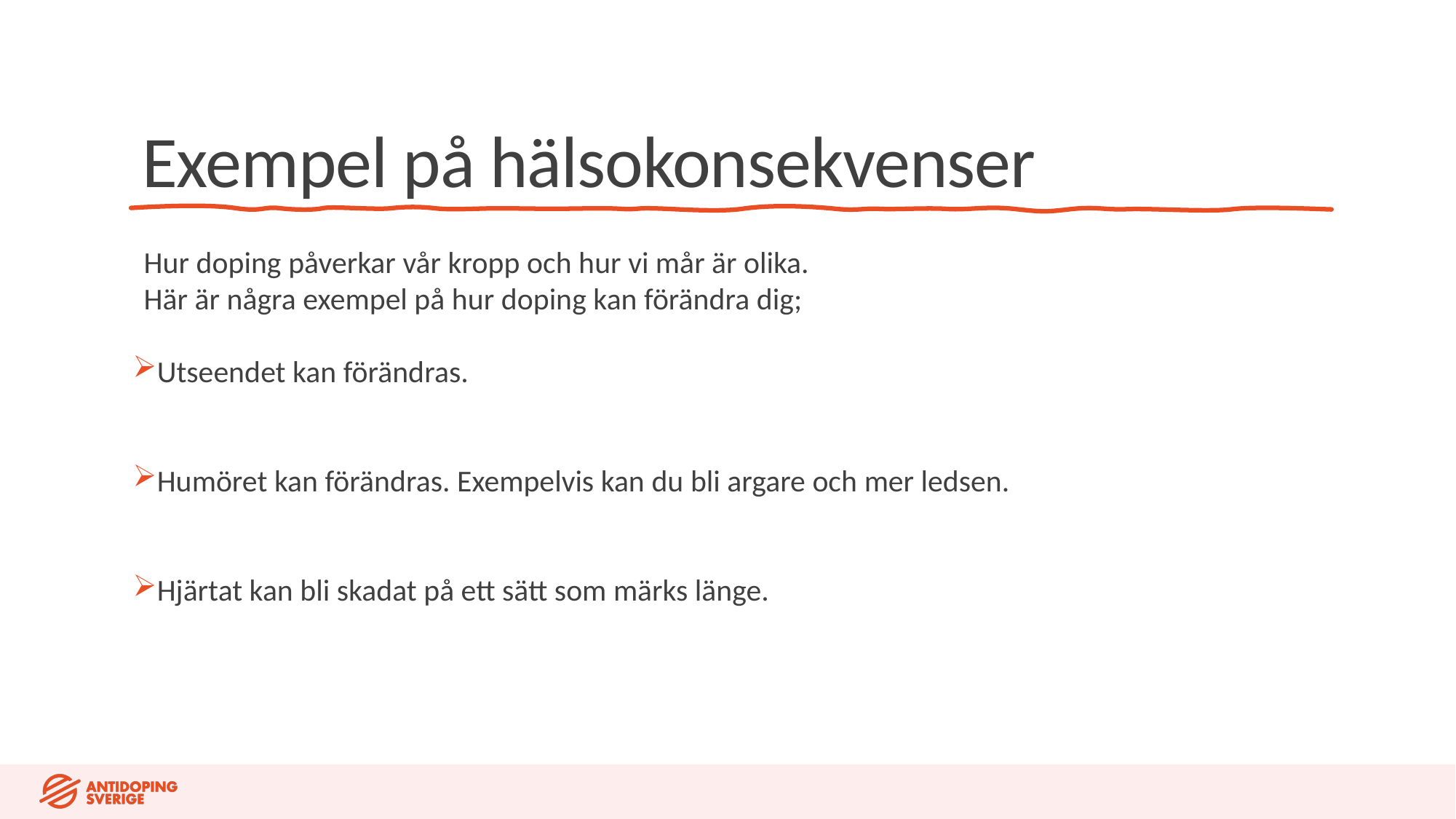

# Exempel på hälsokonsekvenser
Hur doping påverkar vår kropp och hur vi mår är olika.
Här är några exempel på hur doping kan förändra dig;
Utseendet kan förändras.
Humöret kan förändras. Exempelvis kan du bli argare och mer ledsen.
Hjärtat kan bli skadat på ett sätt som märks länge.